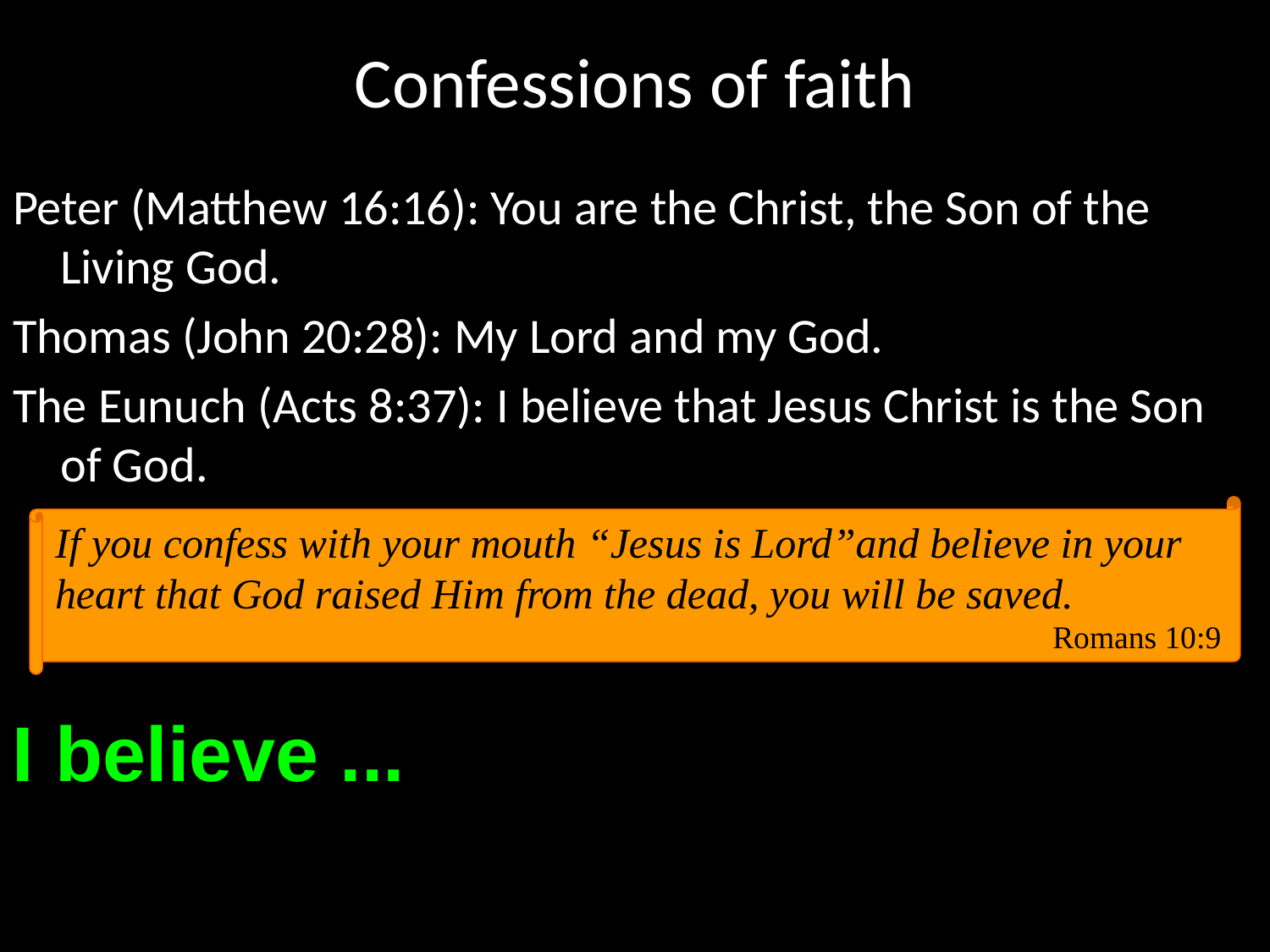

# Confessions of faith
Peter (Matthew 16:16): You are the Christ, the Son of the Living God.
Thomas (John 20:28): My Lord and my God.
The Eunuch (Acts 8:37): I believe that Jesus Christ is the Son of God.

If you confess with your mouth “Jesus is Lord”and believe in your heart that God raised Him from the dead, you will be saved.
Romans 10:9
I believe ...